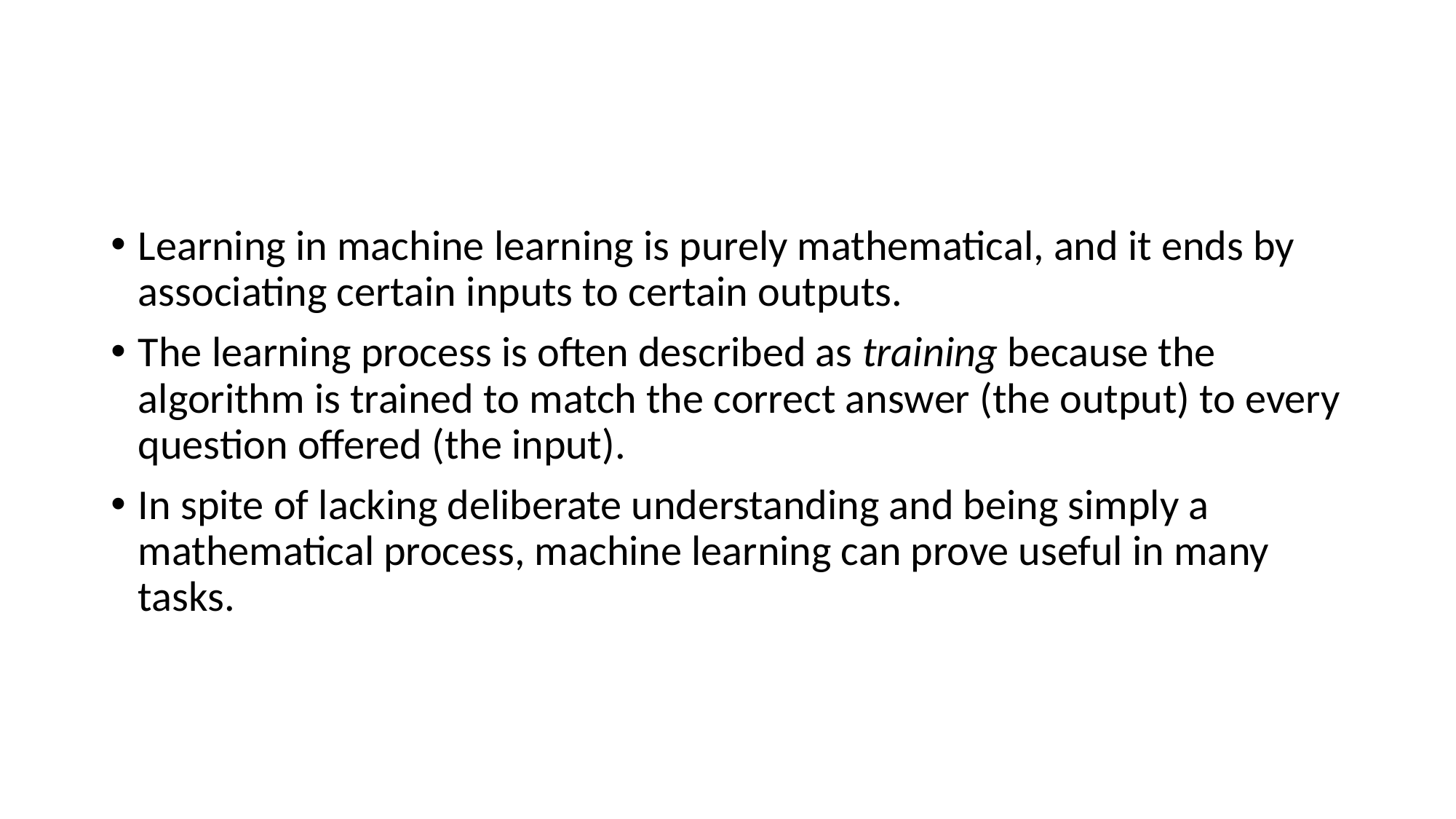

#
Learning in machine learning is purely mathematical, and it ends by associating certain inputs to certain outputs.
The learning process is often described as training because the algorithm is trained to match the correct answer (the output) to every question offered (the input).
In spite of lacking deliberate understanding and being simply a mathematical process, machine learning can prove useful in many tasks.